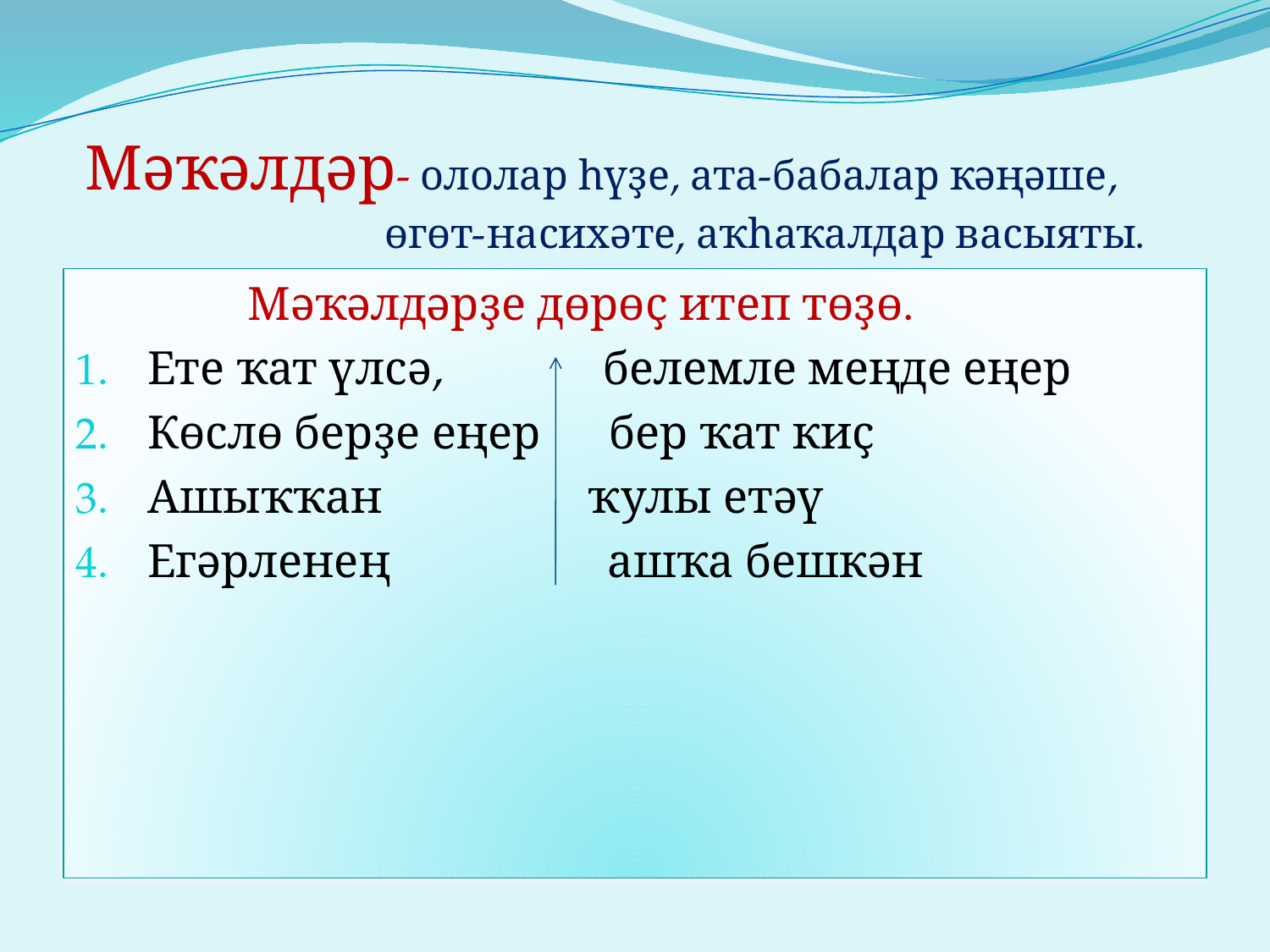

# Мәҡәлдәр- ололар һүҙе, ата-бабалар кәңәше, өгөт-насихәте, аҡһаҡалдар васыяты.
               Мәҡәлдәрҙе дөрөҫ итеп төҙө.
Ете ҡат үлсә,              белемле меңде еңер
Көслө берҙе еңер      бер ҡат киҫ
Ашыҡҡан                  ҡулы етәү
Егәрленең                   ашҡа бешкән